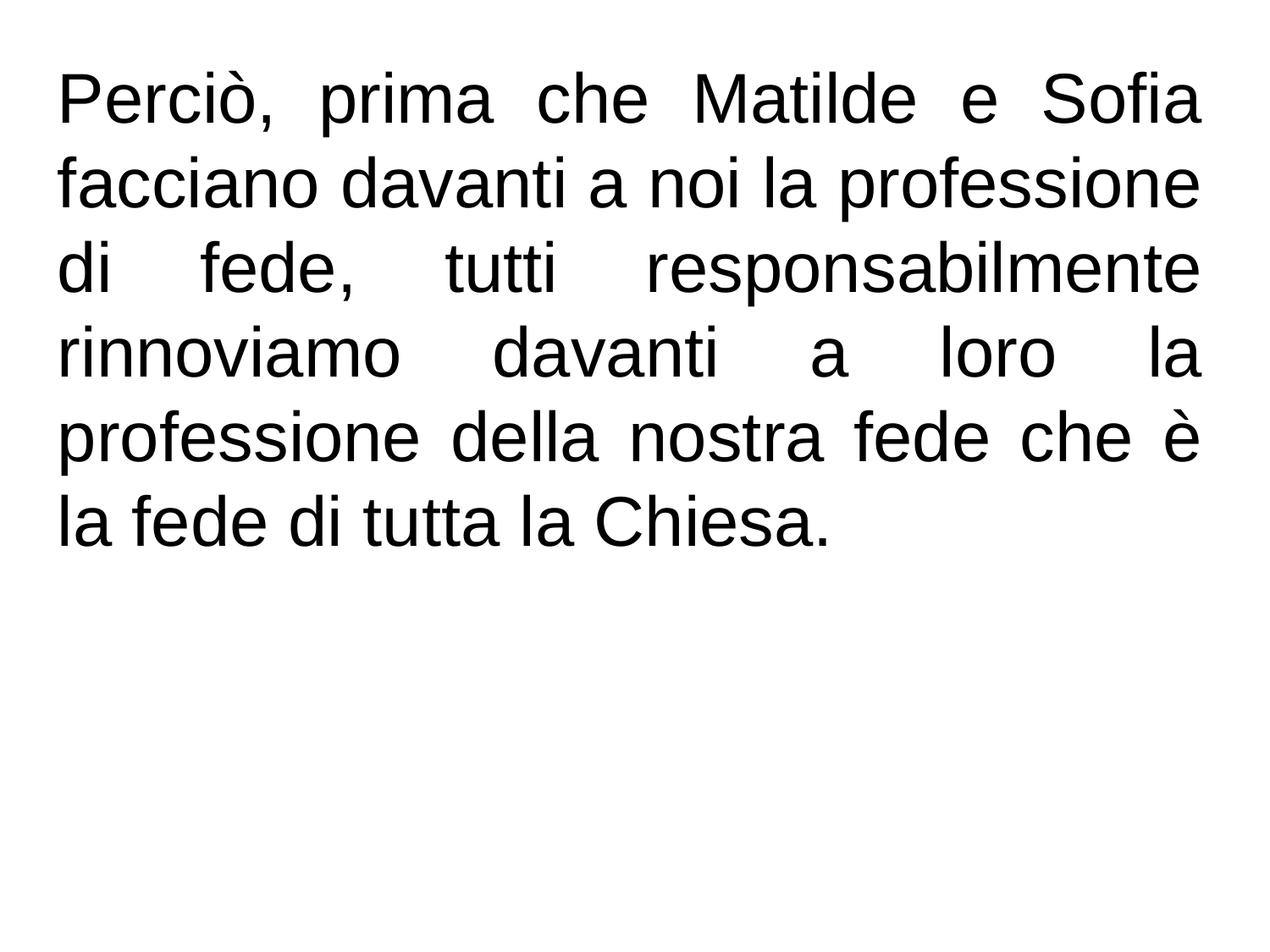

Perciò, prima che Matilde e Sofia facciano davanti a noi la professione di fede, tutti responsabilmente rinnoviamo davanti a loro la professione della nostra fede che è la fede di tutta la Chiesa.